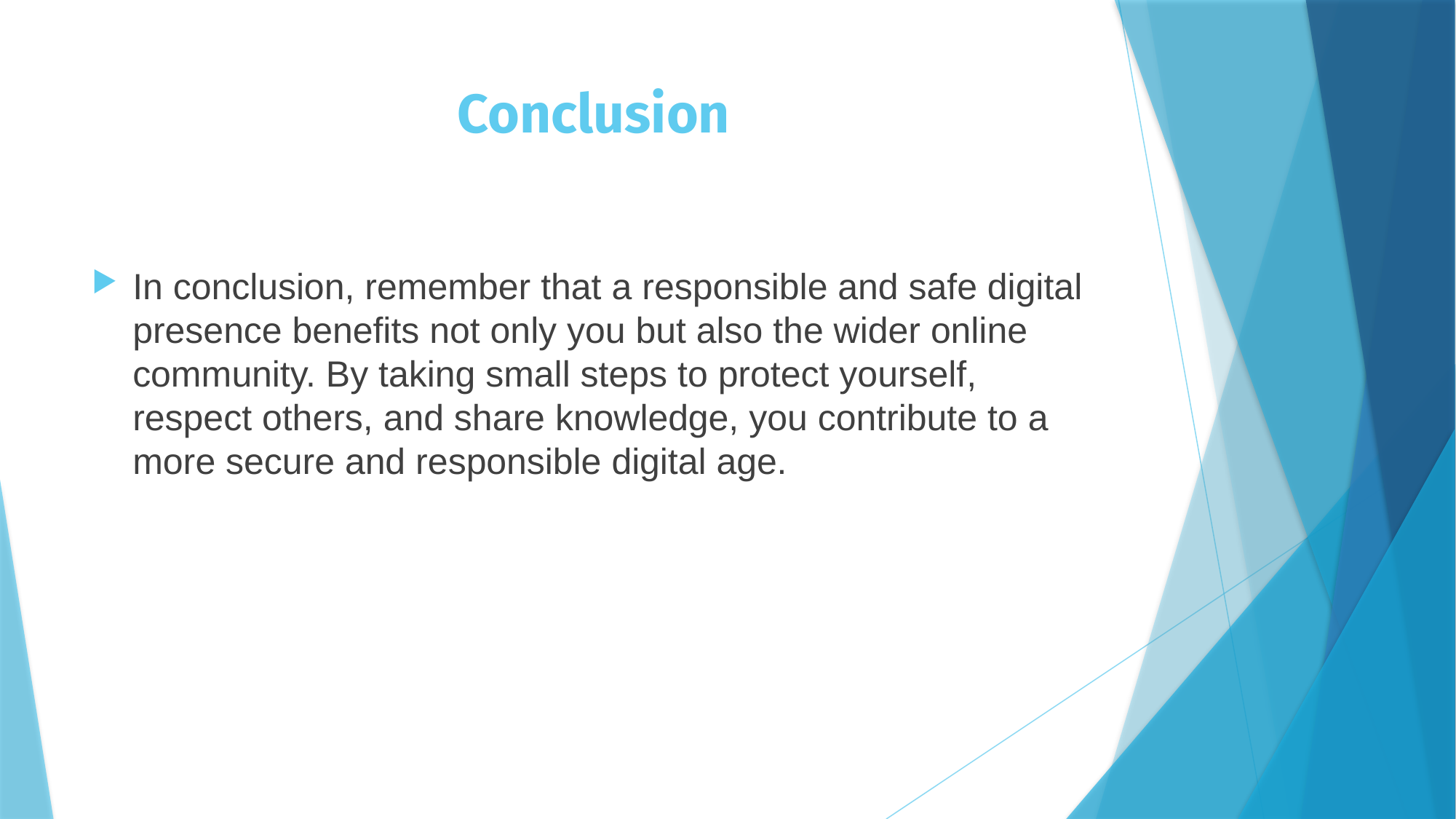

# Conclusion
In conclusion, remember that a responsible and safe digital presence benefits not only you but also the wider online community. By taking small steps to protect yourself, respect others, and share knowledge, you contribute to a more secure and responsible digital age.